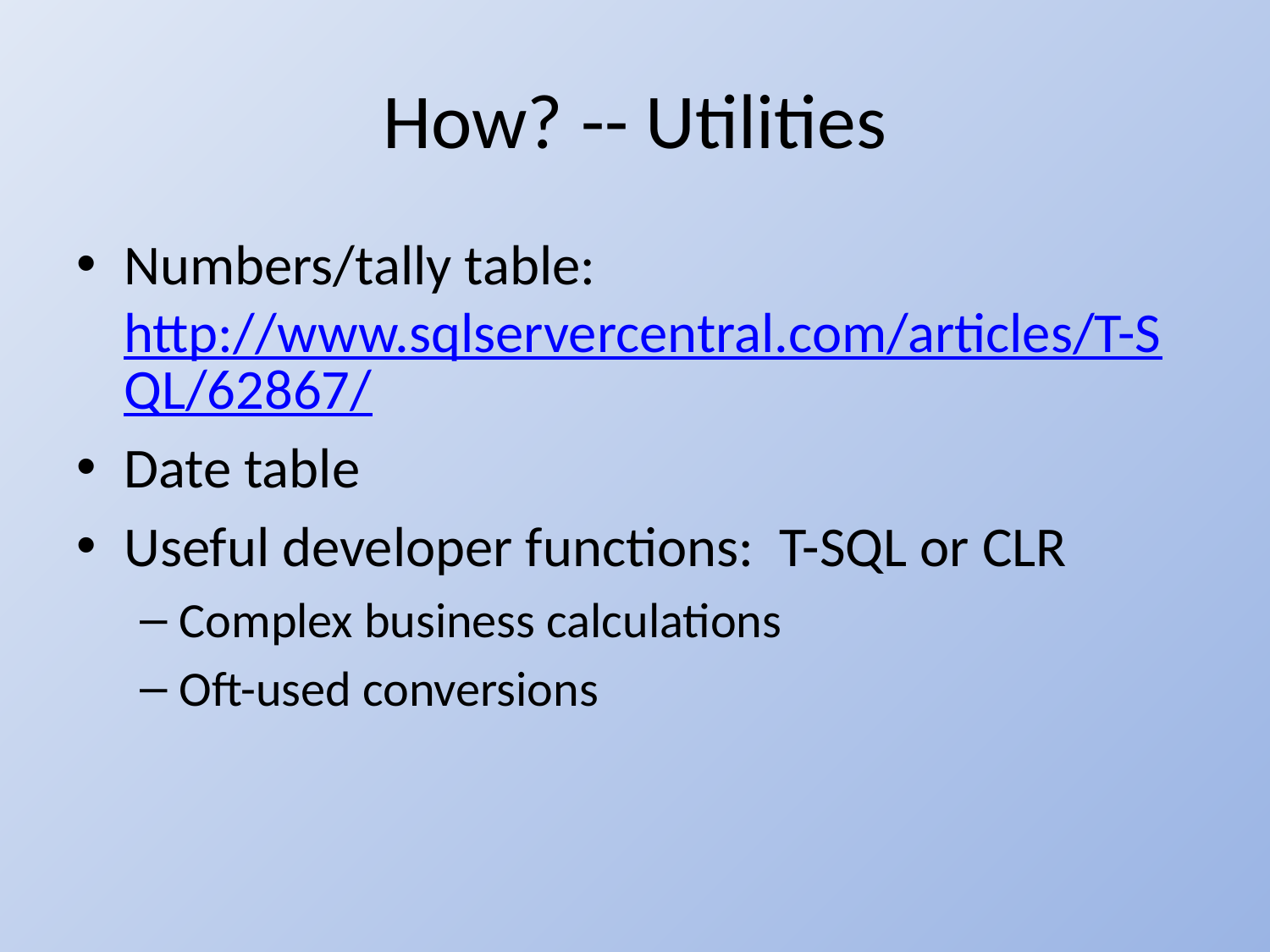

# How? -- Utilities
Numbers/tally table: http://www.sqlservercentral.com/articles/T-SQL/62867/
Date table
Useful developer functions:  T-SQL or CLR
Complex business calculations
Oft-used conversions